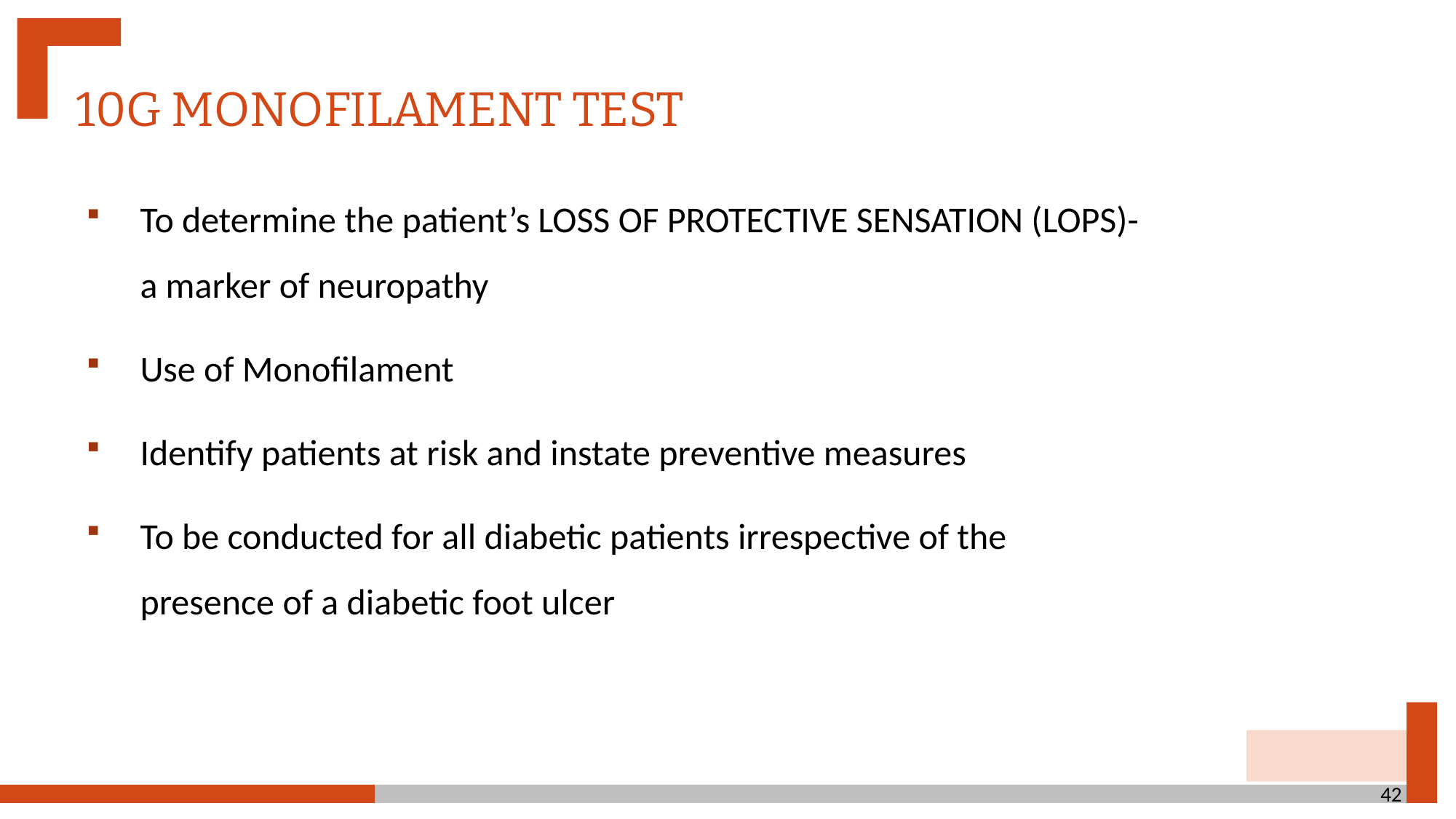

10g monofilament test
To determine the patient’s LOSS OF PROTECTIVE SENSATION (LOPS)- a marker of neuropathy
Use of Monofilament
Identify patients at risk and instate preventive measures
To be conducted for all diabetic patients irrespective of the presence of a diabetic foot ulcer
42